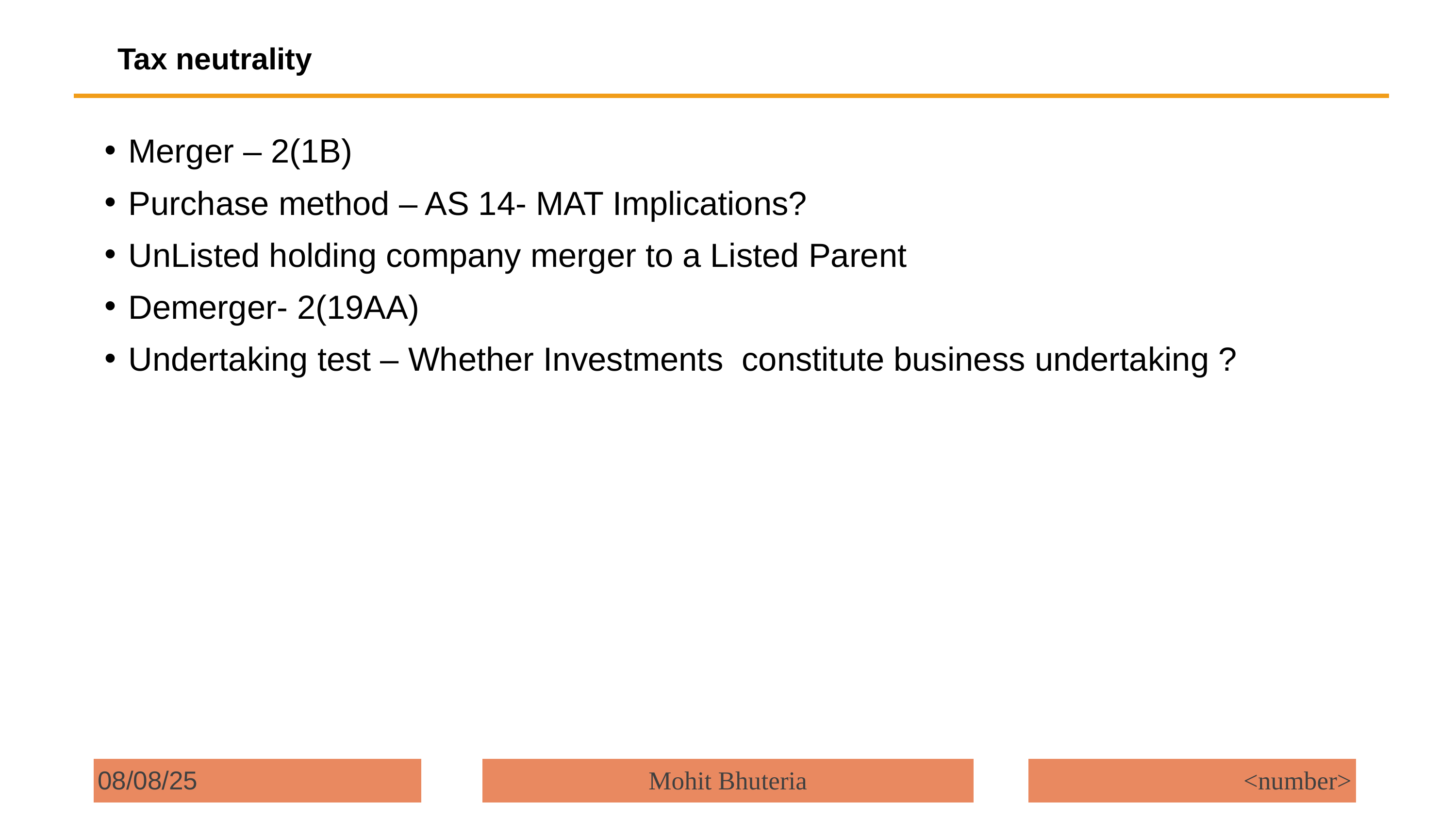

Tax neutrality

Merger – 2(1B)
Purchase method – AS 14- MAT Implications?
UnListed holding company merger to a Listed Parent
Demerger- 2(19AA)
Undertaking test – Whether Investments  constitute business undertaking ?

08/08/25

Mohit Bhuteria

<number>